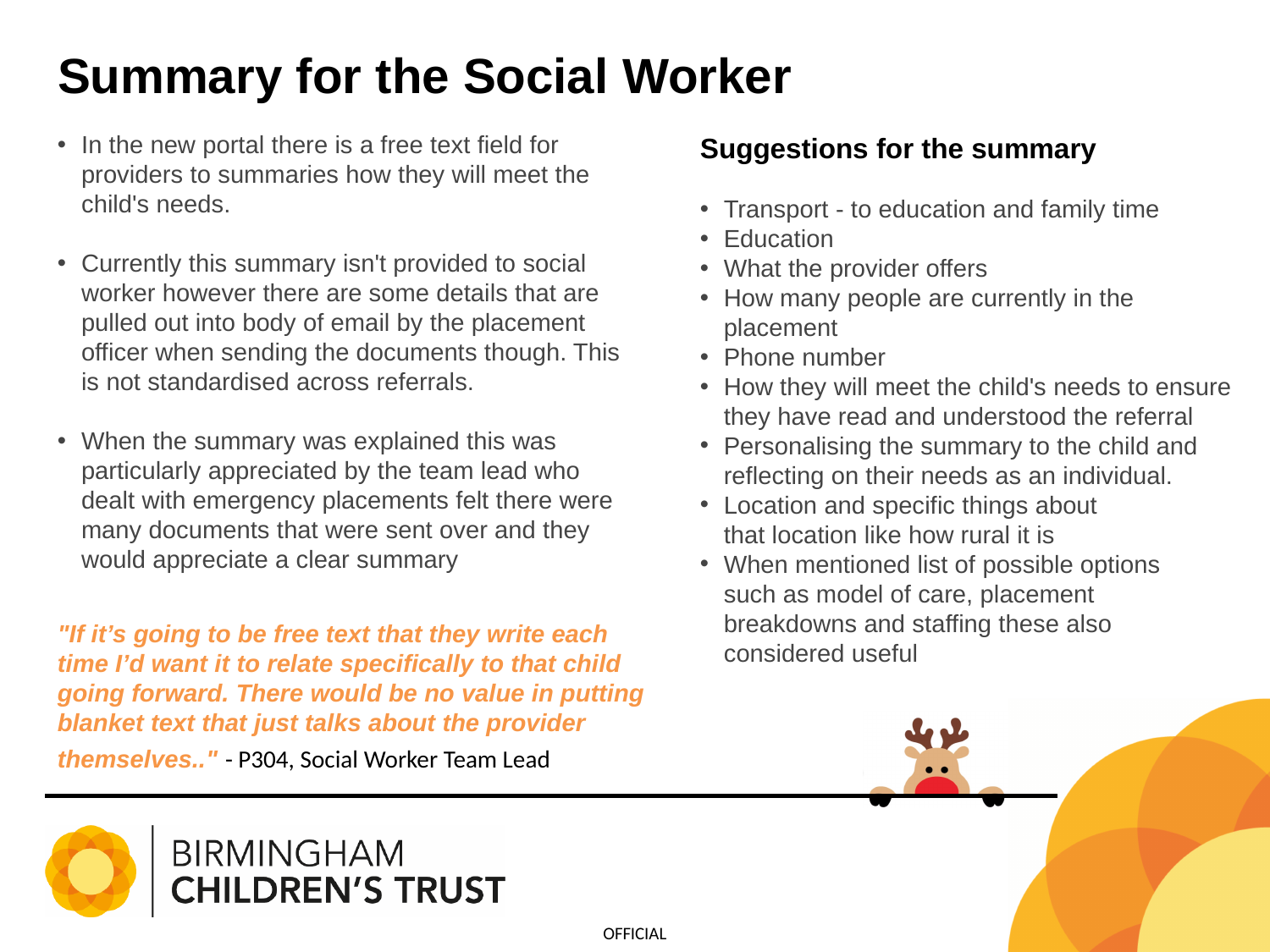

# Summary for the Social Worker
In the new portal there is a free text field for providers to summaries how they will meet the child's needs.

Currently this summary isn't provided to social worker however there are some details that are pulled out into body of email by the placement officer when sending the documents though. This is not standardised across referrals.

When the summary was explained this was particularly appreciated by the team lead who dealt with emergency placements felt there were many documents that were sent over and they would appreciate a clear summary

Suggestions for the summary

Transport - to education and family time
Education
What the provider offers
How many people are currently in the placement
Phone number
How they will meet the child's needs to ensure they have read and understood the referral
Personalising the summary to the child and reflecting on their needs as an individual.
Location and specific things about that location like how rural it is
When mentioned list of possible options such as model of care, placement breakdowns and staffing these also considered useful

"If it’s going to be free text that they write each time I’d want it to relate specifically to that child going forward. There would be no value in putting blanket text that just talks about the provider themselves.." - P304, Social Worker Team Lead